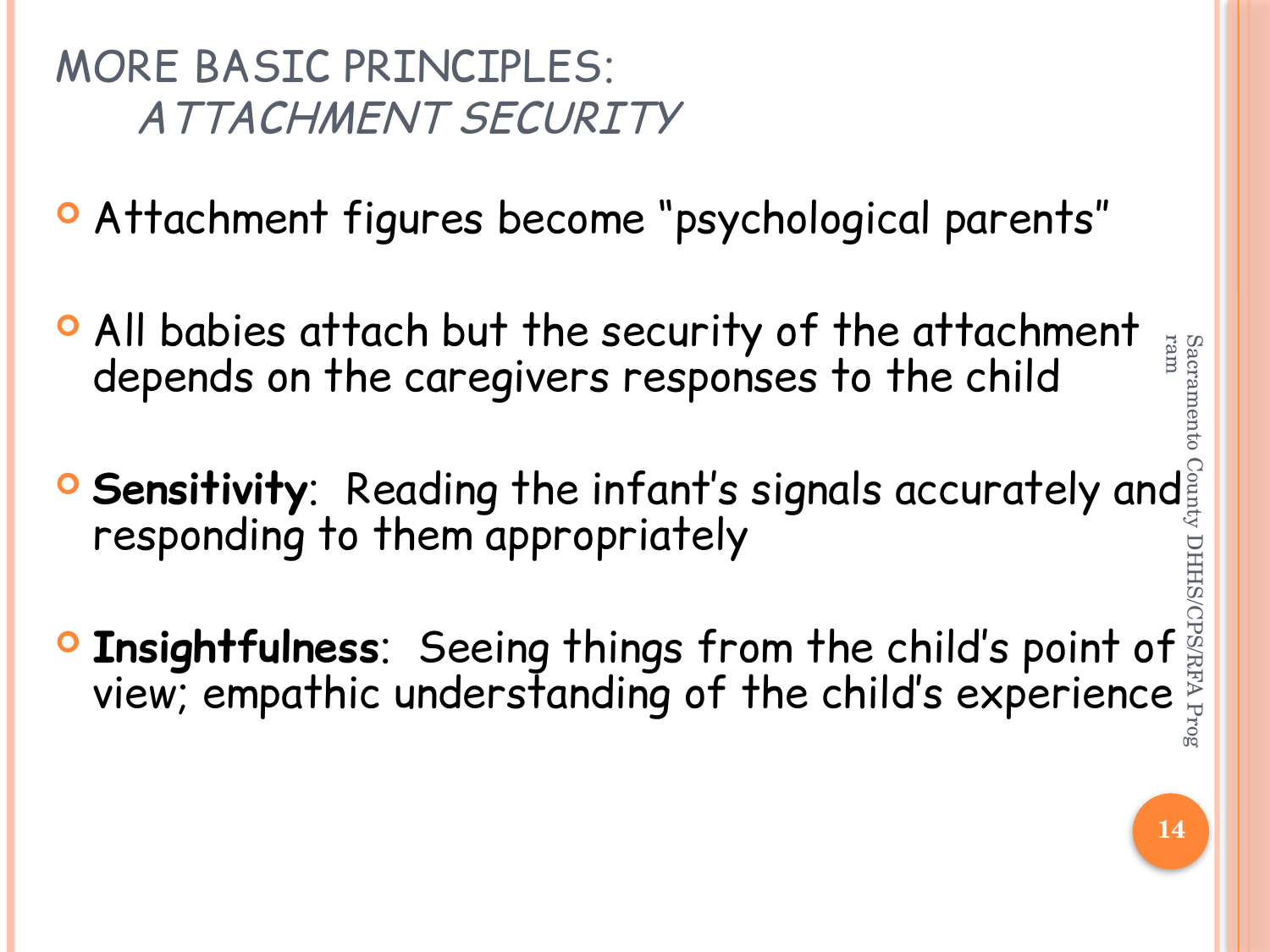

# More basic principles: Attachment Security
Attachment figures become “psychological parents”

All babies attach but the security of the attachment depends on the caregivers responses to the child

Sensitivity:  Reading the infant’s signals accurately and responding to them appropriately

Insightfulness:  Seeing things from the child’s point of view; empathic understanding of the child’s experience
Sacramento County DHHS/CPS/RFA Program
14